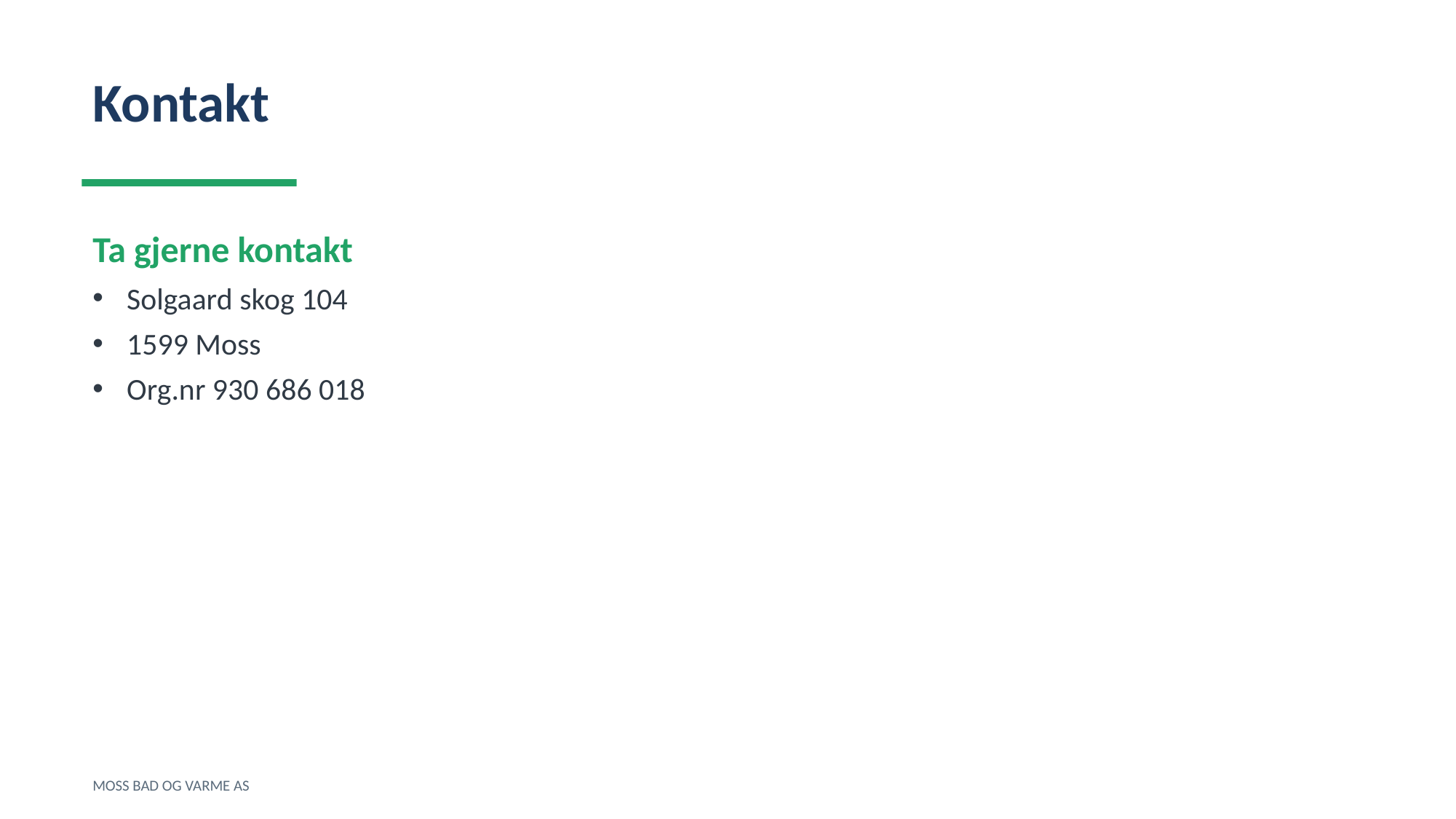

Kontakt

Ta gjerne kontakt
Solgaard skog 104
1599 Moss
Org.nr 930 686 018
MOSS BAD OG VARME AS